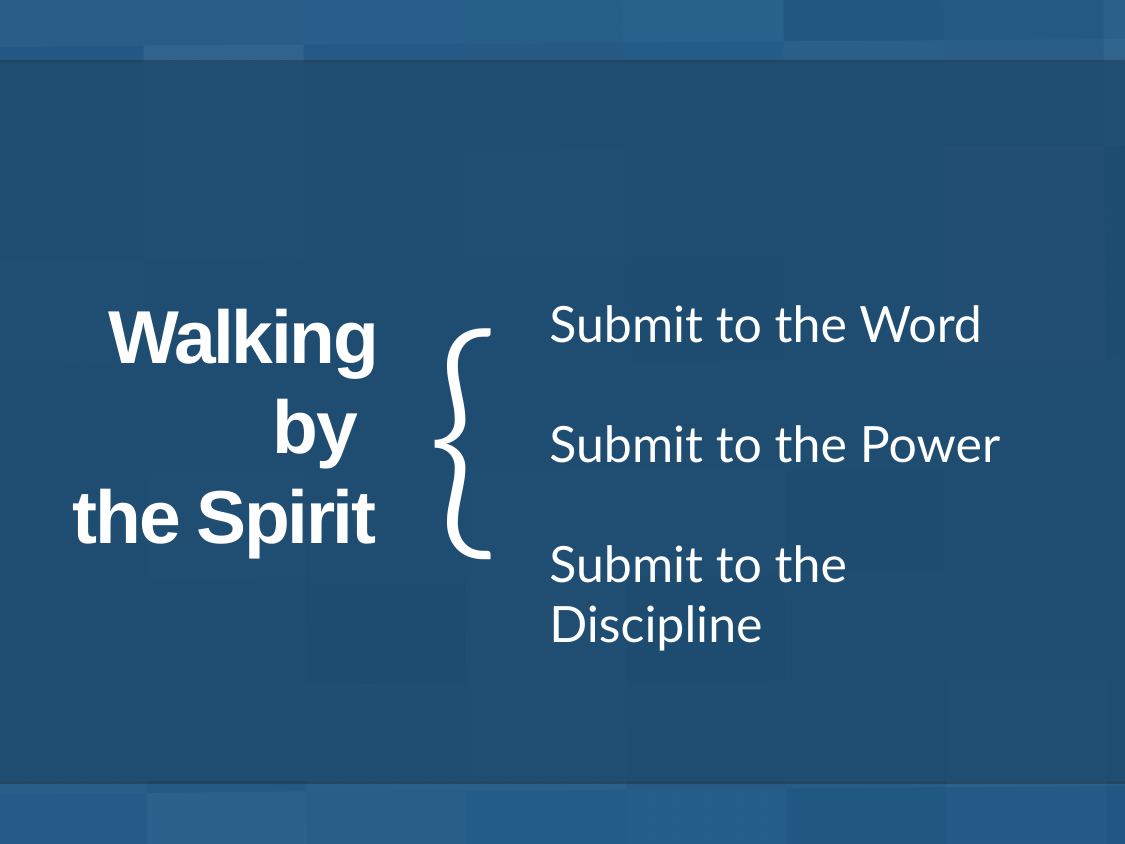

# Walking by the Spirit
{
Submit to the Word

Submit to the Power

Submit to the Discipline